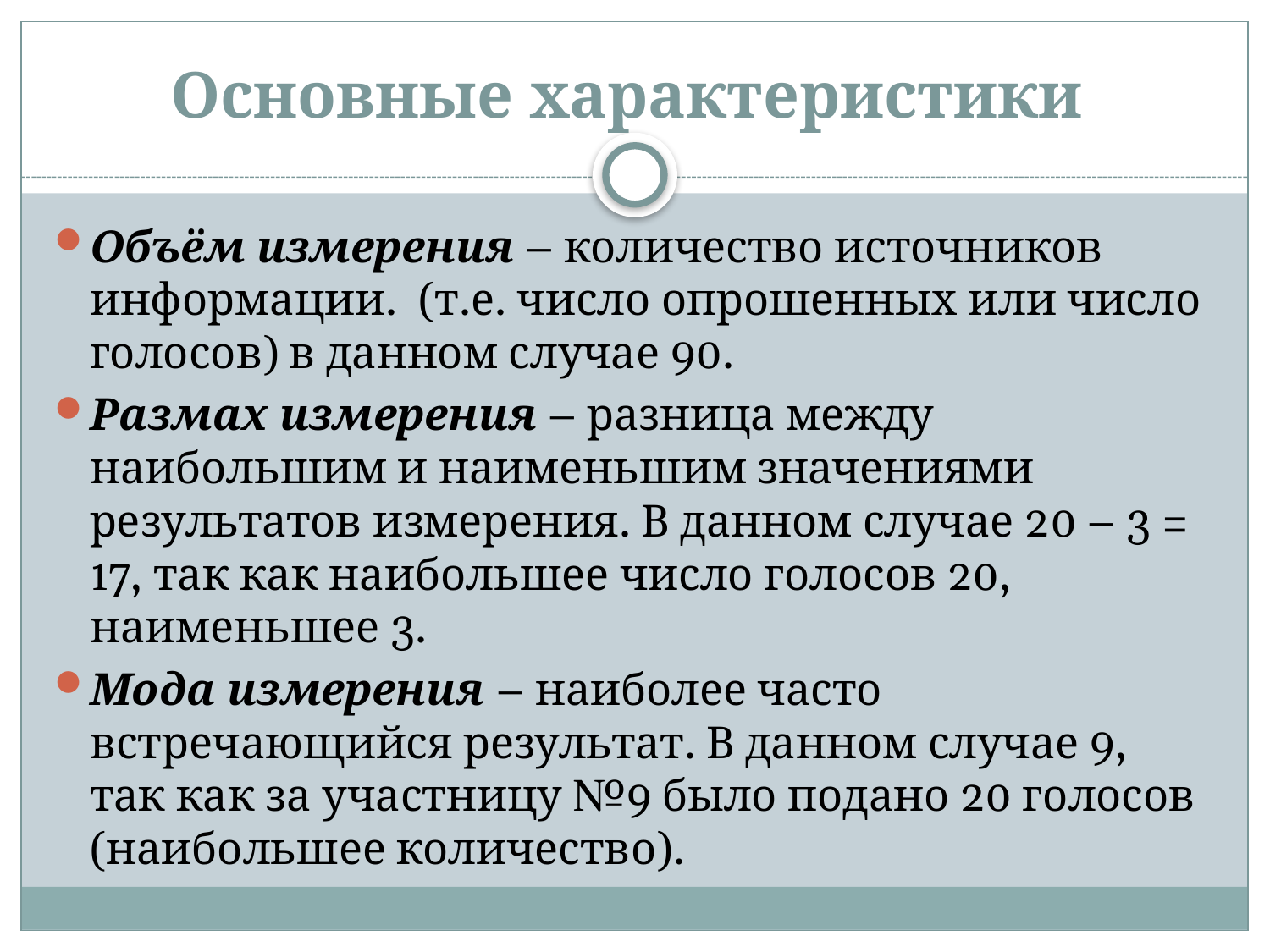

# Основные характеристики
Объём измерения – количество источников информации.  (т.е. число опрошенных или число голосов) в данном случае 90.
Размах измерения – разница между наибольшим и наименьшим значениями результатов измерения. В данном случае 20 – 3 = 17, так как наибольшее число голосов 20, наименьшее 3.
Мода измерения – наиболее часто встречающийся результат. В данном случае 9, так как за участницу №9 было подано 20 голосов (наибольшее количество).